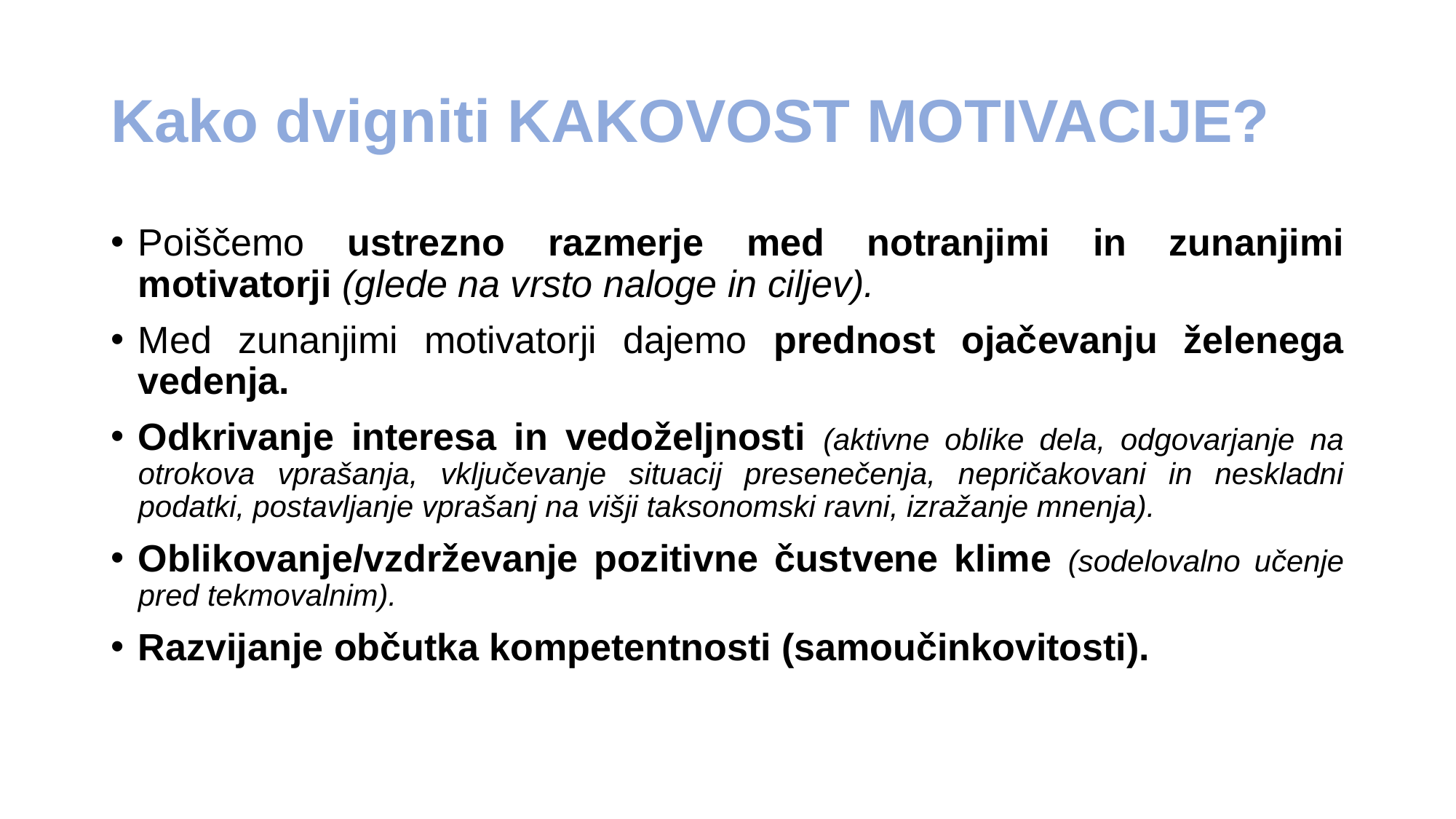

# Kako dvigniti KAKOVOST MOTIVACIJE?
Poiščemo ustrezno razmerje med notranjimi in zunanjimi motivatorji (glede na vrsto naloge in ciljev).
Med zunanjimi motivatorji dajemo prednost ojačevanju želenega vedenja.
Odkrivanje interesa in vedoželjnosti (aktivne oblike dela, odgovarjanje na otrokova vprašanja, vključevanje situacij presenečenja, nepričakovani in neskladni podatki, postavljanje vprašanj na višji taksonomski ravni, izražanje mnenja).
Oblikovanje/vzdrževanje pozitivne čustvene klime (sodelovalno učenje pred tekmovalnim).
Razvijanje občutka kompetentnosti (samoučinkovitosti).